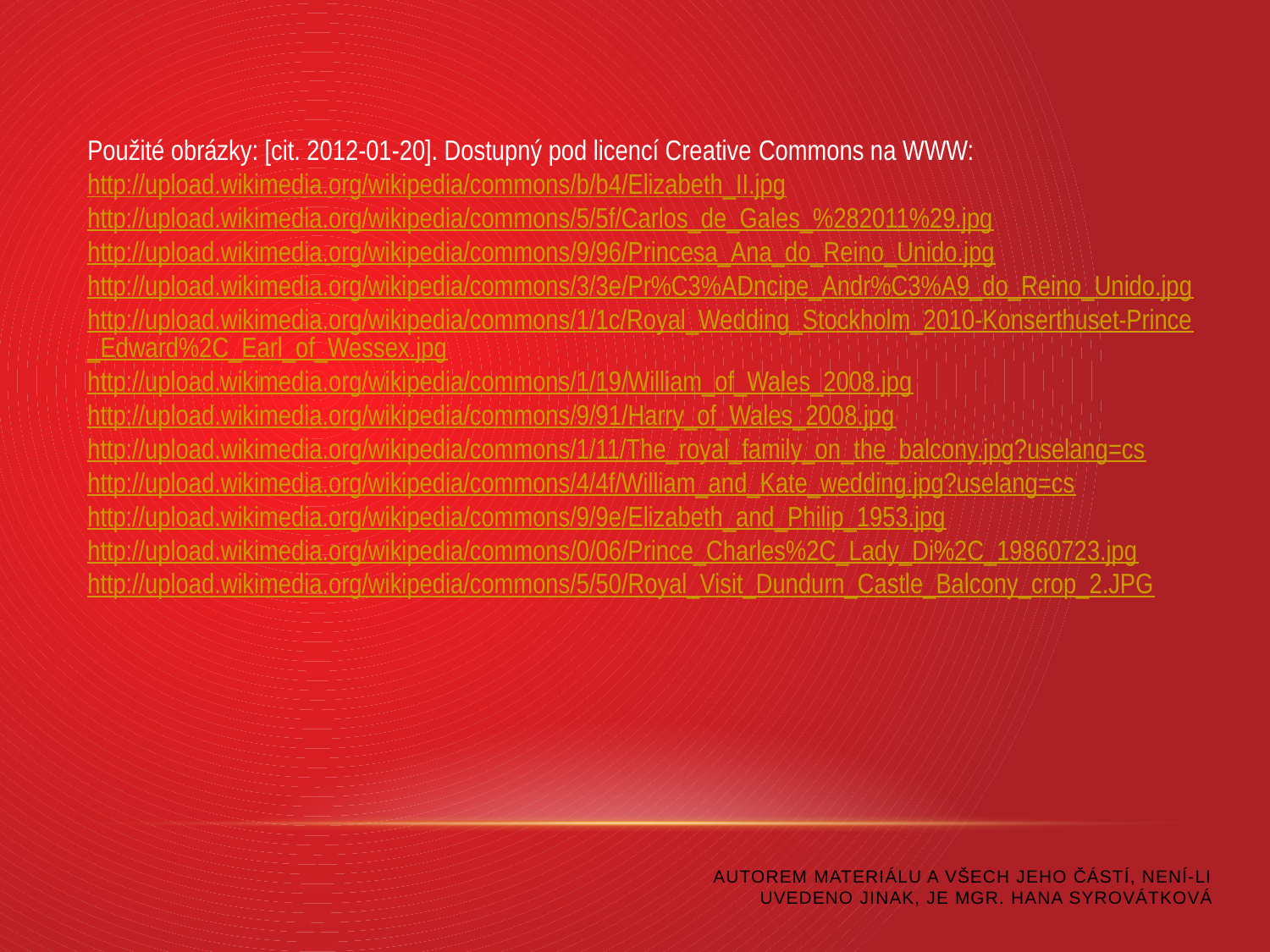

Použité obrázky: [cit. 2012-01-20]. Dostupný pod licencí Creative Commons na WWW: http://upload.wikimedia.org/wikipedia/commons/b/b4/Elizabeth_II.jpg
http://upload.wikimedia.org/wikipedia/commons/5/5f/Carlos_de_Gales_%282011%29.jpg
http://upload.wikimedia.org/wikipedia/commons/9/96/Princesa_Ana_do_Reino_Unido.jpg
http://upload.wikimedia.org/wikipedia/commons/3/3e/Pr%C3%ADncipe_Andr%C3%A9_do_Reino_Unido.jpg
http://upload.wikimedia.org/wikipedia/commons/1/1c/Royal_Wedding_Stockholm_2010-Konserthuset-Prince_Edward%2C_Earl_of_Wessex.jpg
http://upload.wikimedia.org/wikipedia/commons/1/19/William_of_Wales_2008.jpg
http://upload.wikimedia.org/wikipedia/commons/9/91/Harry_of_Wales_2008.jpg
http://upload.wikimedia.org/wikipedia/commons/1/11/The_royal_family_on_the_balcony.jpg?uselang=cs
http://upload.wikimedia.org/wikipedia/commons/4/4f/William_and_Kate_wedding.jpg?uselang=cs
http://upload.wikimedia.org/wikipedia/commons/9/9e/Elizabeth_and_Philip_1953.jpg
http://upload.wikimedia.org/wikipedia/commons/0/06/Prince_Charles%2C_Lady_Di%2C_19860723.jpg
http://upload.wikimedia.org/wikipedia/commons/5/50/Royal_Visit_Dundurn_Castle_Balcony_crop_2.JPG
Autorem materiálu a všech jeho částí, není-li uvedeno jinak, je Mgr. Hana Syrovátková